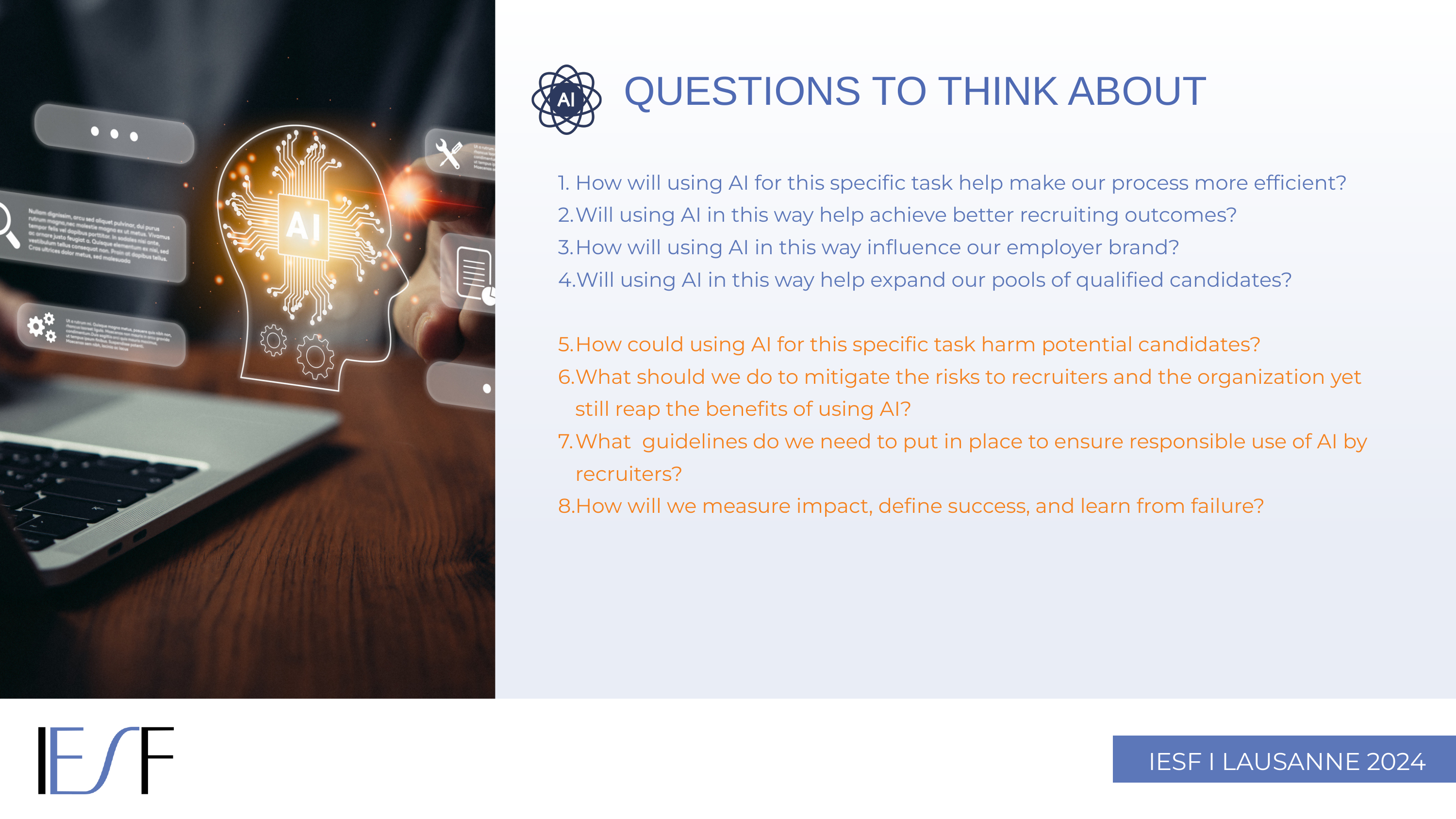

QUESTIONS TO THINK ABOUT

How will using AI for this specific task help make our process more efficient?
Will using AI in this way help achieve better recruiting outcomes?
How will using AI in this way influence our employer brand?
Will using AI in this way help expand our pools of qualified candidates?

How could using AI for this specific task harm potential candidates?
What should we do to mitigate the risks to recruiters and the organization yet still reap the benefits of using AI?
What  guidelines do we need to put in place to ensure responsible use of AI by recruiters?
How will we measure impact, define success, and learn from failure?

IESF I LAUSANNE 2024